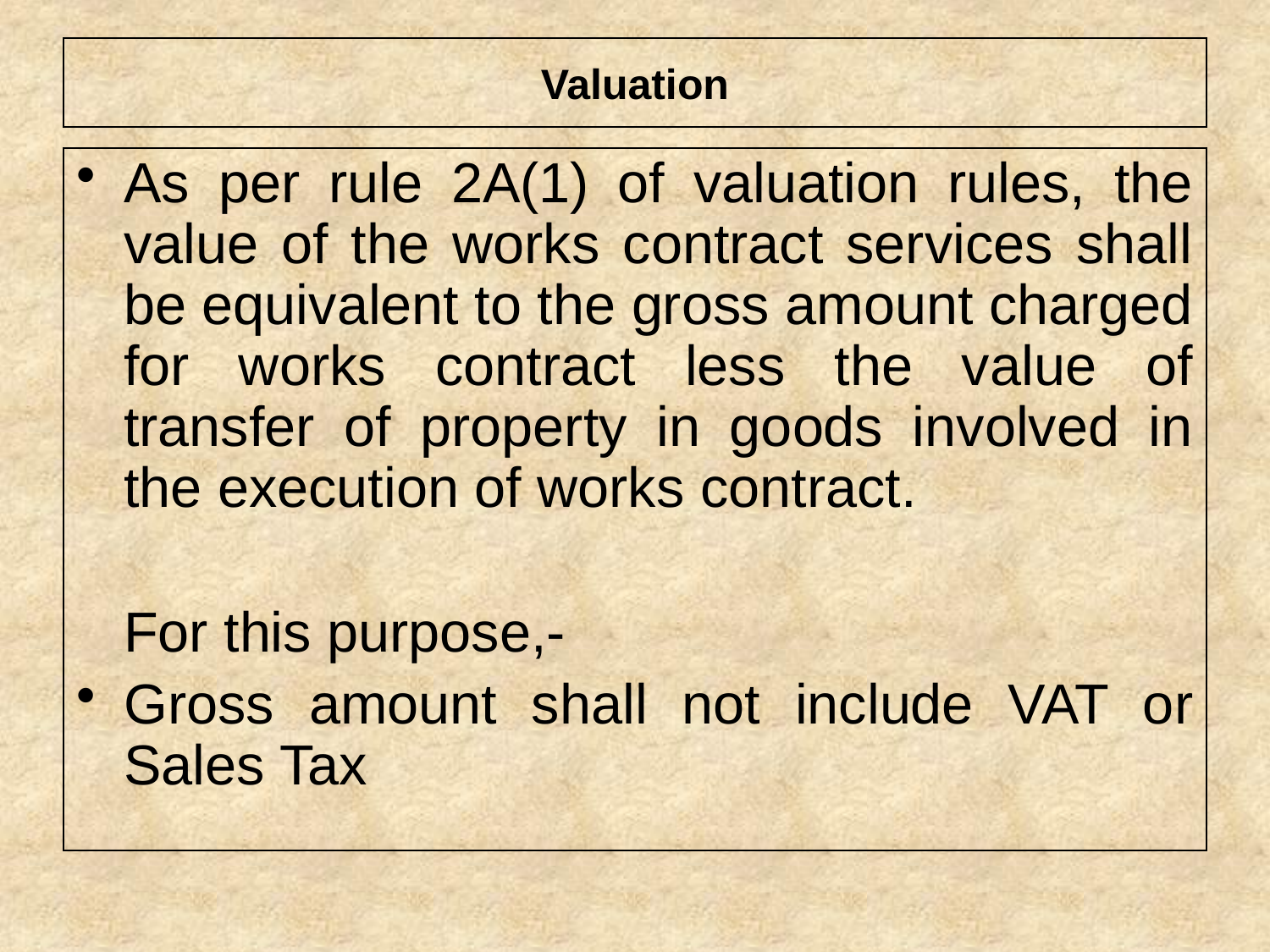

# Valuation
As per rule 2A(1) of valuation rules, the value of the works contract services shall be equivalent to the gross amount charged for works contract less the value of transfer of property in goods involved in the execution of works contract.

	For this purpose,-
Gross amount shall not include VAT or Sales Tax